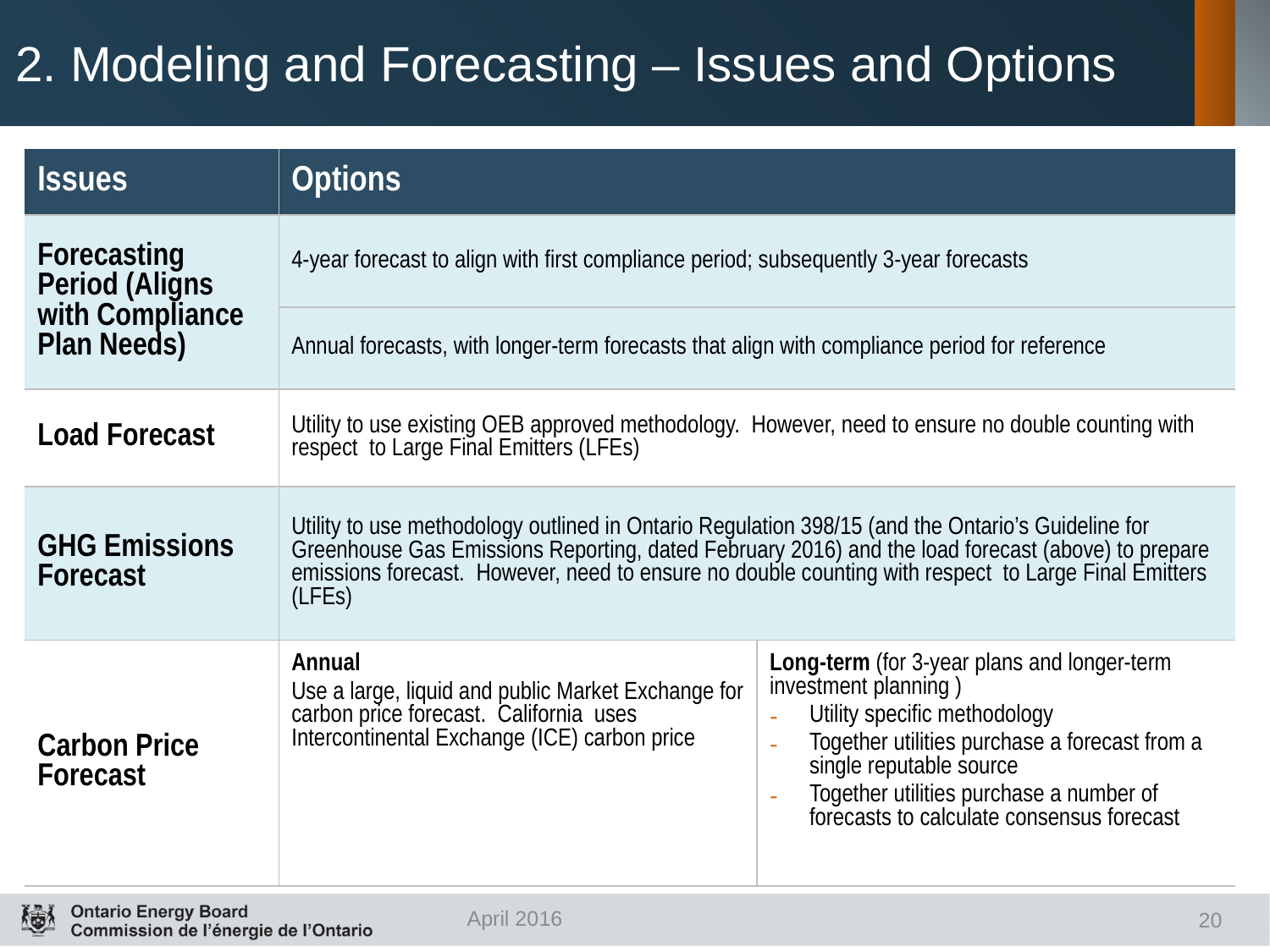

# 2. Modeling and Forecasting – Issues and Options
| Issues | Options |  |
| --- | --- | --- |
| Forecasting Period (Aligns with Compliance Plan Needs) | 4-year forecast to align with first compliance period; subsequently 3-year forecasts |  |
|  | Annual forecasts, with longer-term forecasts that align with compliance period for reference |  |
| Load Forecast | Utility to use existing OEB approved methodology. However, need to ensure no double counting with respect to Large Final Emitters (LFEs) |  |
| GHG Emissions Forecast | Utility to use methodology outlined in Ontario Regulation 398/15 (and the Ontario’s Guideline for Greenhouse Gas Emissions Reporting, dated February 2016) and the load forecast (above) to prepare emissions forecast. However, need to ensure no double counting with respect to Large Final Emitters (LFEs) |  |
| Carbon Price Forecast | Annual Use a large, liquid and public Market Exchange for carbon price forecast. California uses Intercontinental Exchange (ICE) carbon price | Long-term (for 3-year plans and longer-term investment planning ) Utility specific methodology Together utilities purchase a forecast from a single reputable source Together utilities purchase a number of forecasts to calculate consensus forecast |
April 2016
20